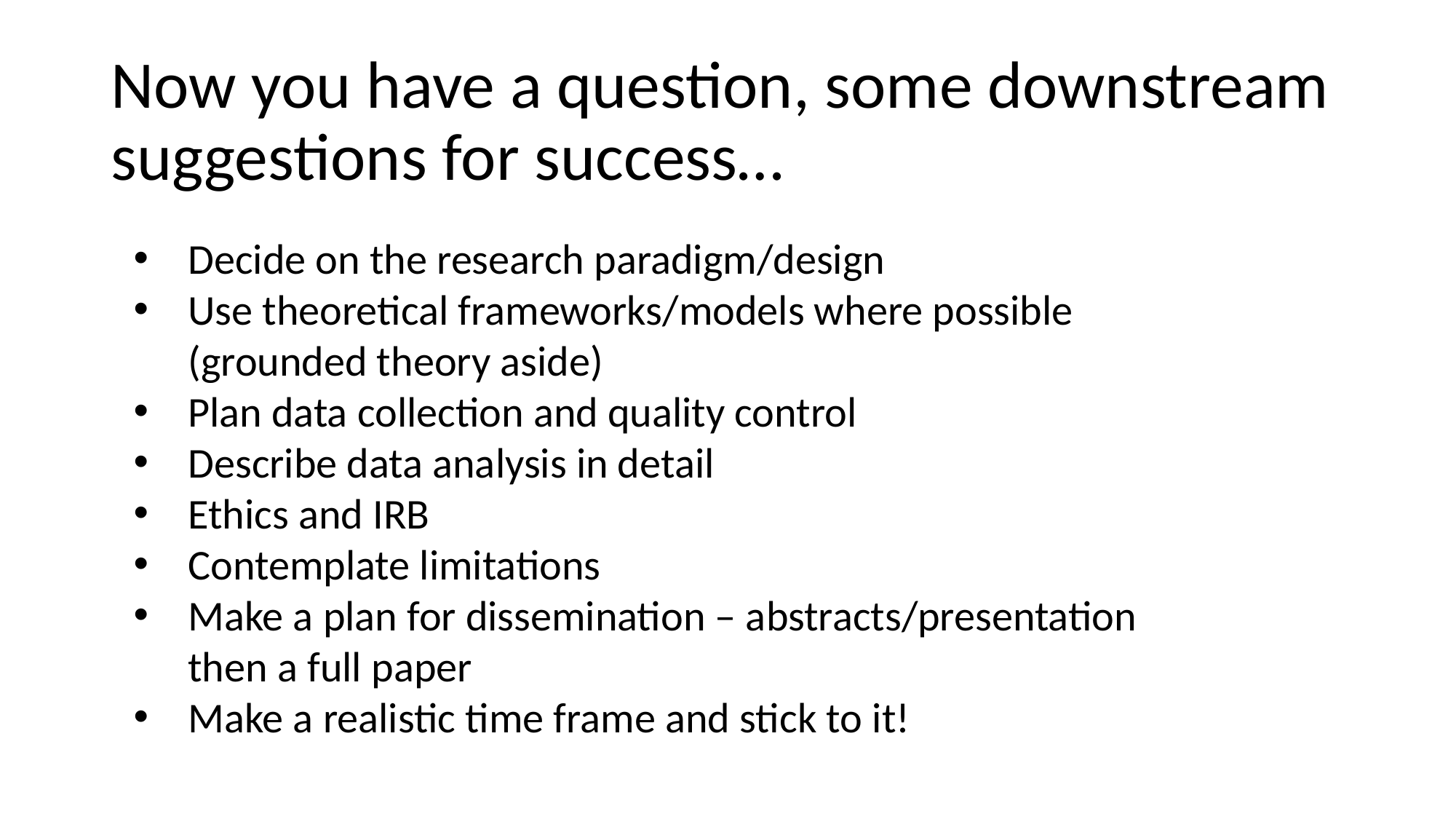

# Now you have a question, some downstream suggestions for success…
Decide on the research paradigm/design
Use theoretical frameworks/models where possible (grounded theory aside)
Plan data collection and quality control
Describe data analysis in detail
Ethics and IRB
Contemplate limitations
Make a plan for dissemination – abstracts/presentation then a full paper
Make a realistic time frame and stick to it!